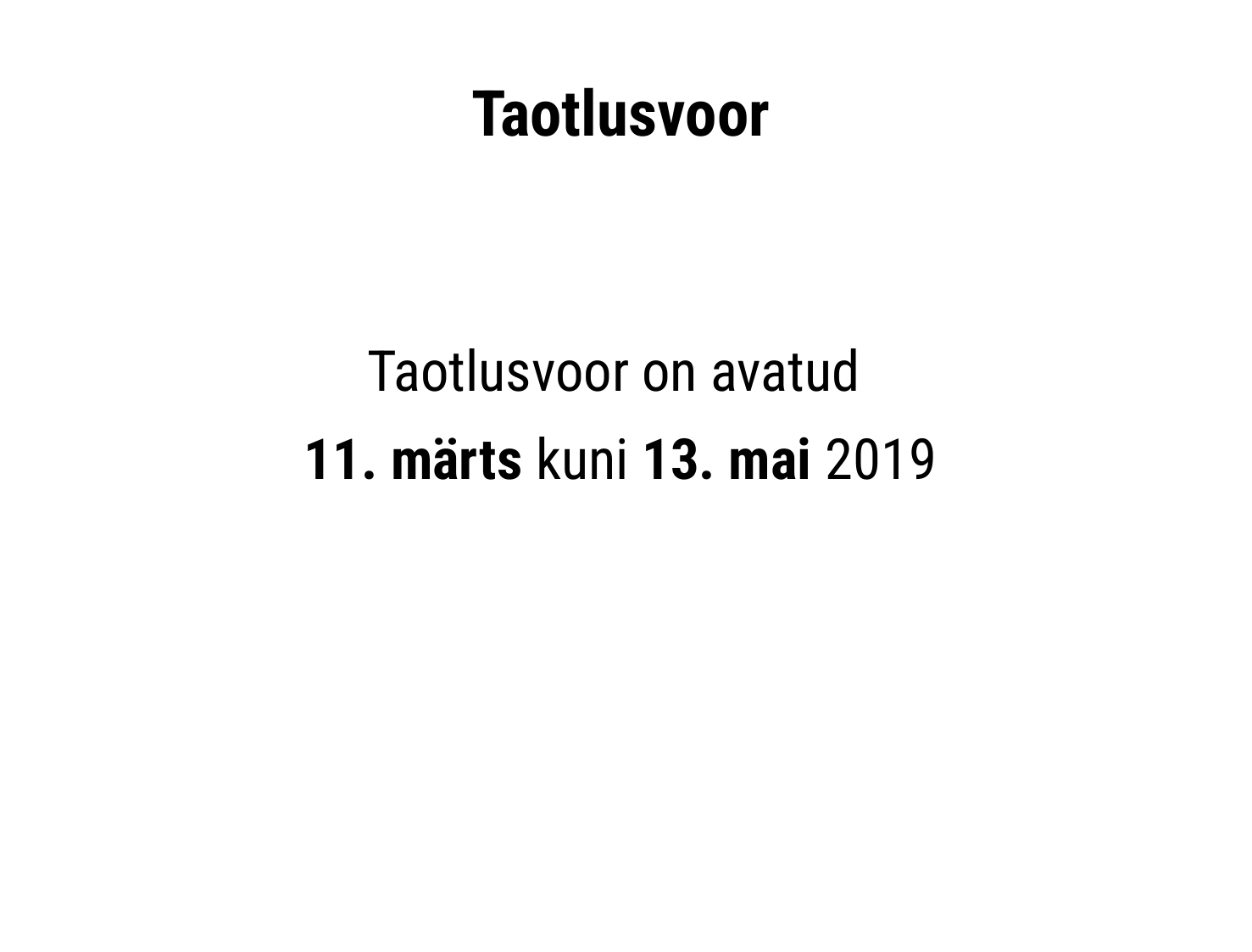

# Taotlusvoor

Taotlusvoor on avatud
11. märts kuni 13. mai 2019